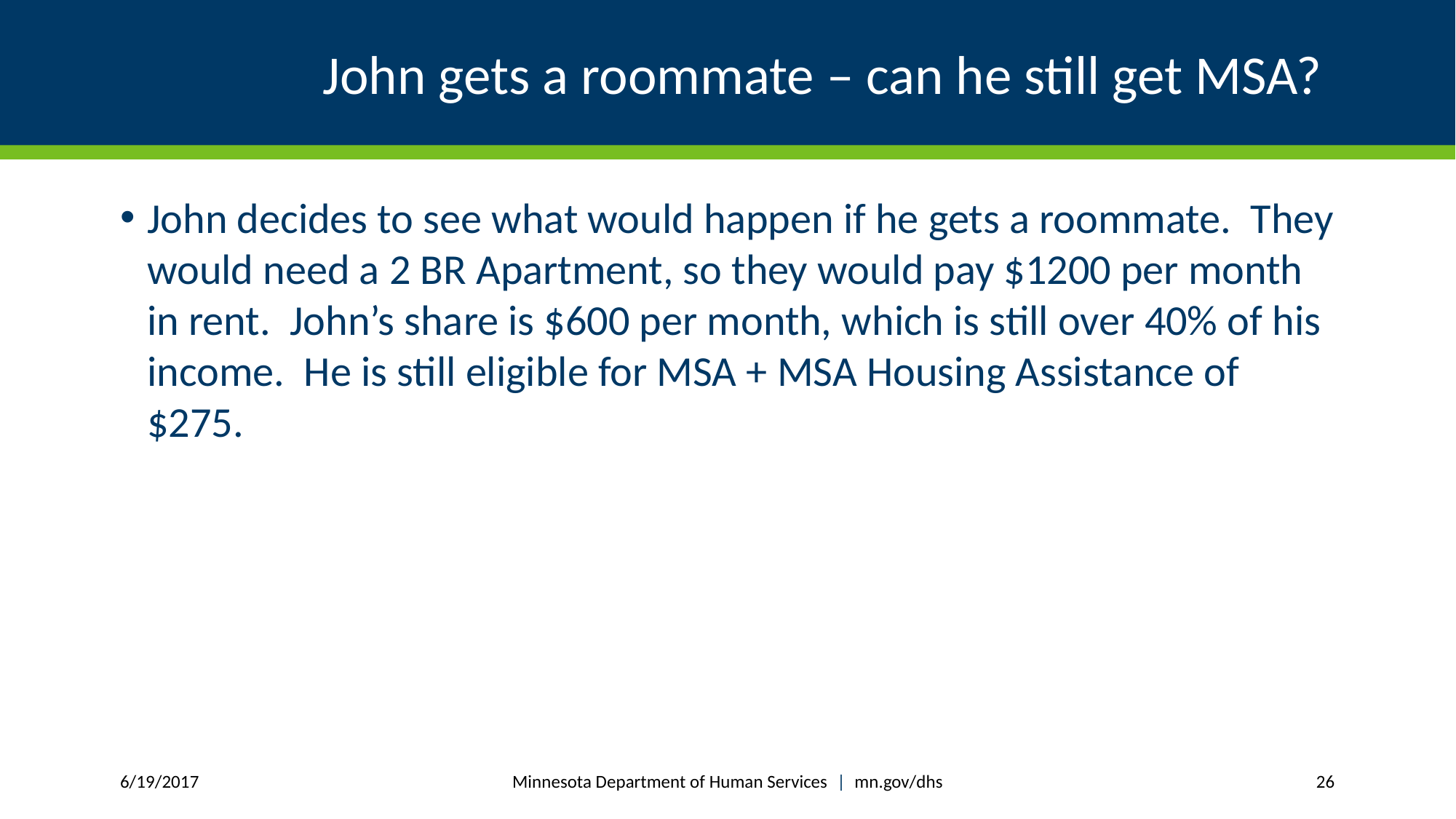

# John gets a roommate – can he still get MSA?
John decides to see what would happen if he gets a roommate.  They would need a 2 BR Apartment, so they would pay $1200 per month in rent.  John’s share is $600 per month, which is still over 40% of his income.  He is still eligible for MSA + MSA Housing Assistance of $275.
Minnesota Department of Human Services | mn.gov/dhs
6/19/2017
26